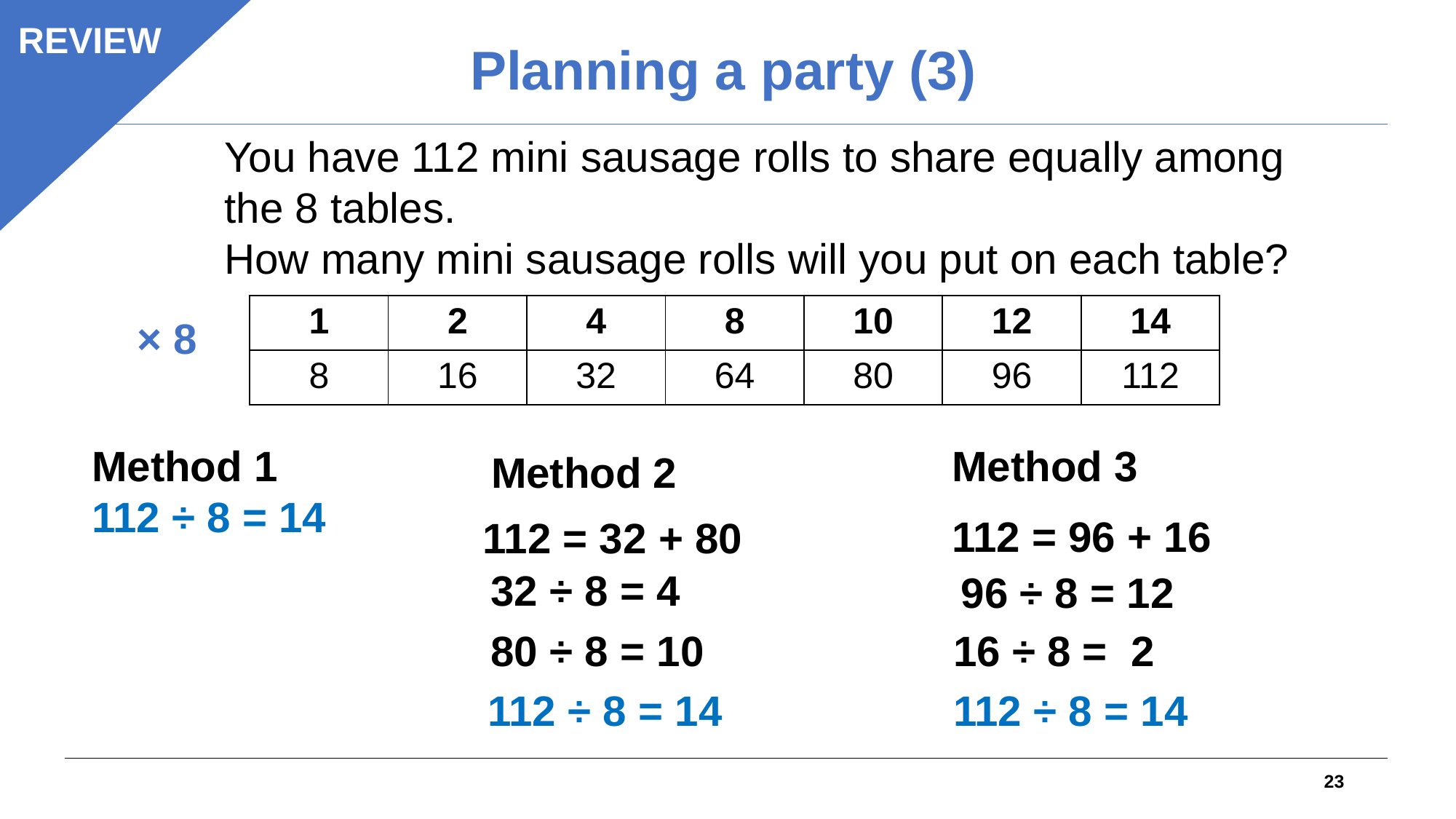

Planning a party (3)
REVIEW
You have 112 mini sausage rolls to share equally among
the 8 tables.
How many mini sausage rolls will you put on each table?
| 1 | 2 | 4 | 8 | 10 | 12 | 14 |
| --- | --- | --- | --- | --- | --- | --- |
| 8 | 16 | 32 | 64 | 80 | 96 | 112 |
× 8
Method 1
112 ÷ 8 = 14
Method 3
Method 2
112 = 96 + 16
112 = 32 + 80
32 ÷ 8 = 4
96 ÷ 8 = 12
80 ÷ 8 = 10
16 ÷ 8 =  2
112 ÷ 8 = 14
112 ÷ 8 = 14
23